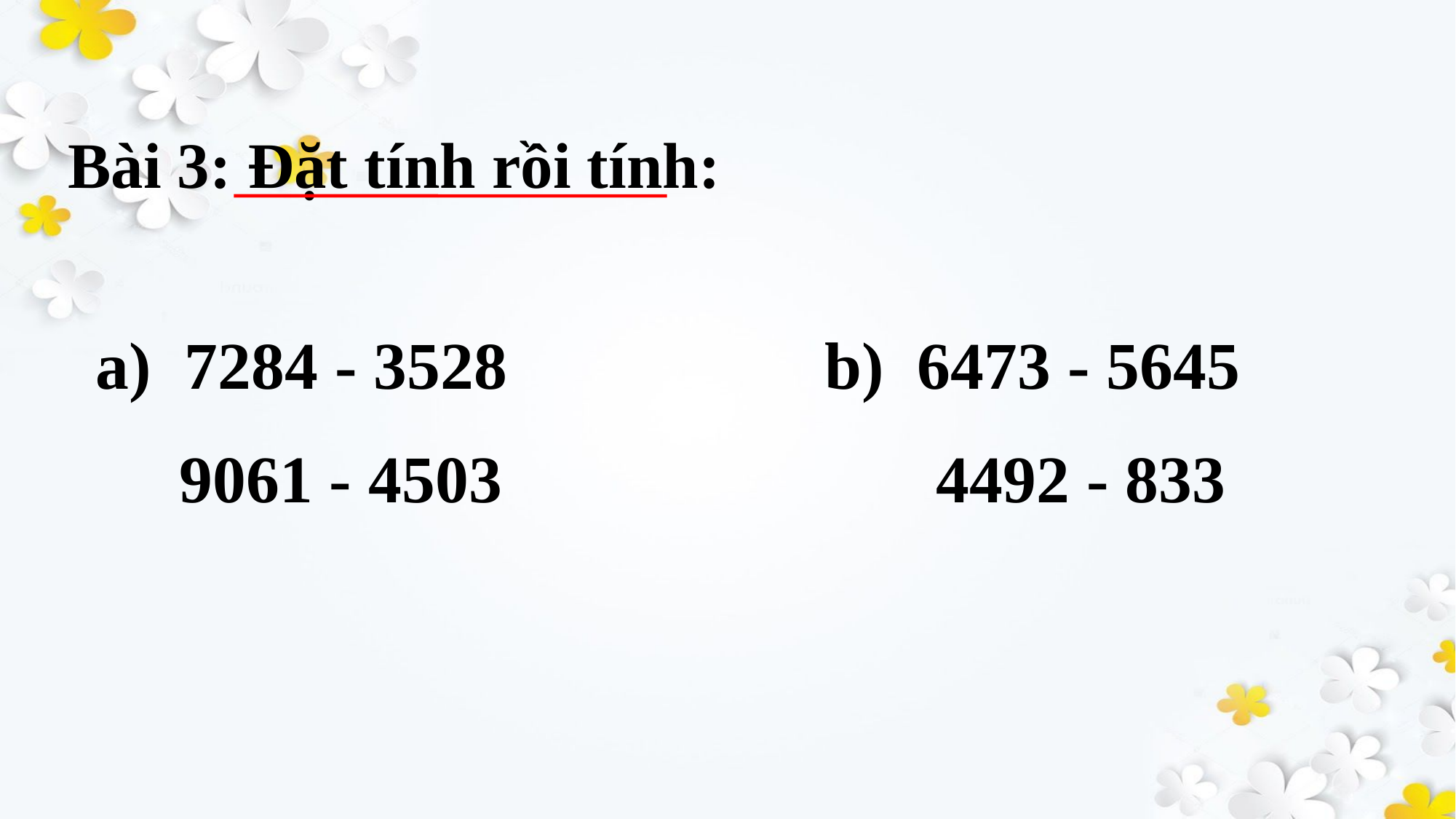

Bài 3: Đặt tính rồi tính:

a)  7284 - 3528                   b)  6473 - 5645
     9061 - 4503                          4492 - 833